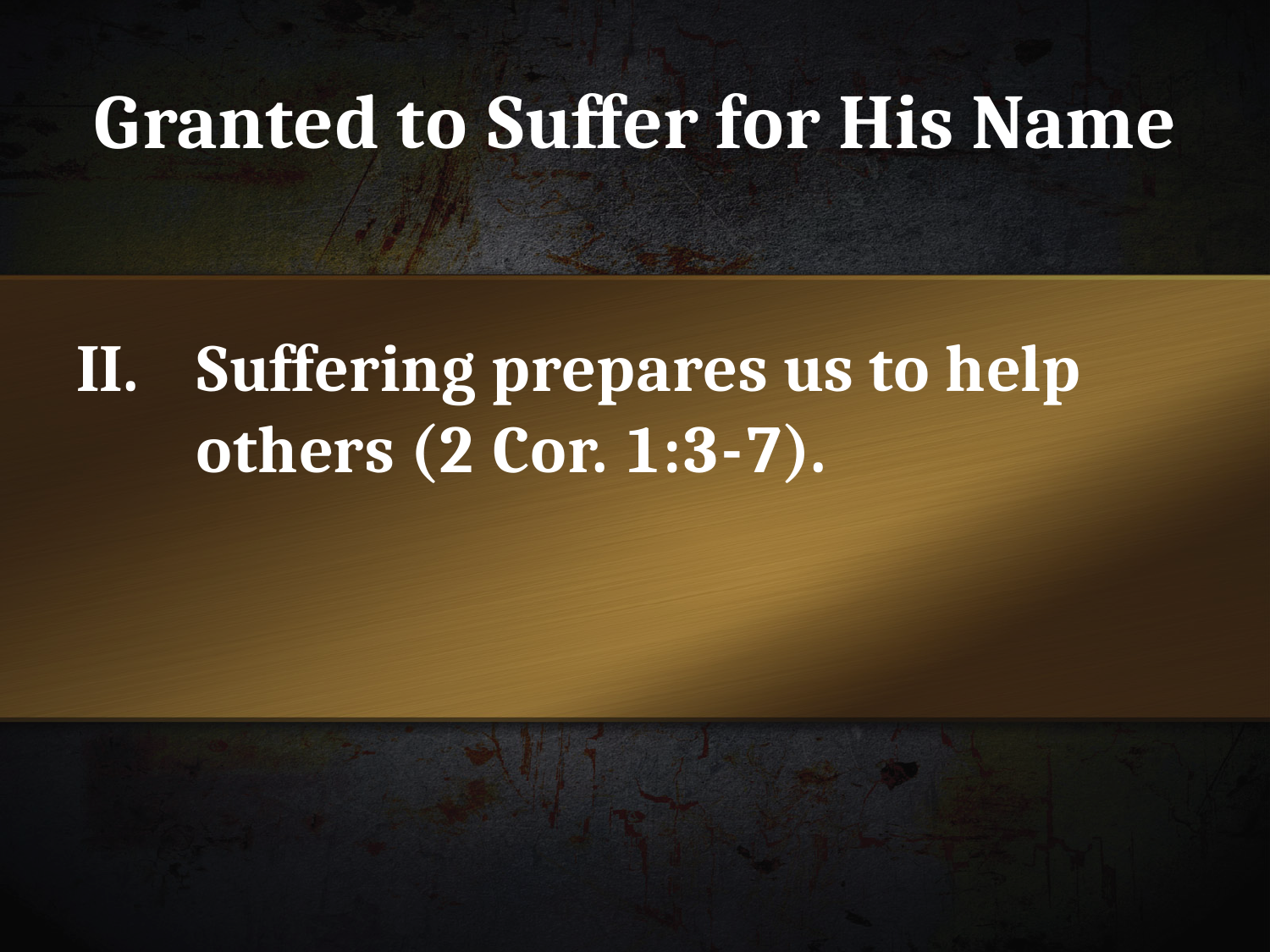

# Granted to Suffer for His Name
II.	Suffering prepares us to help others (2 Cor. 1:3-7).